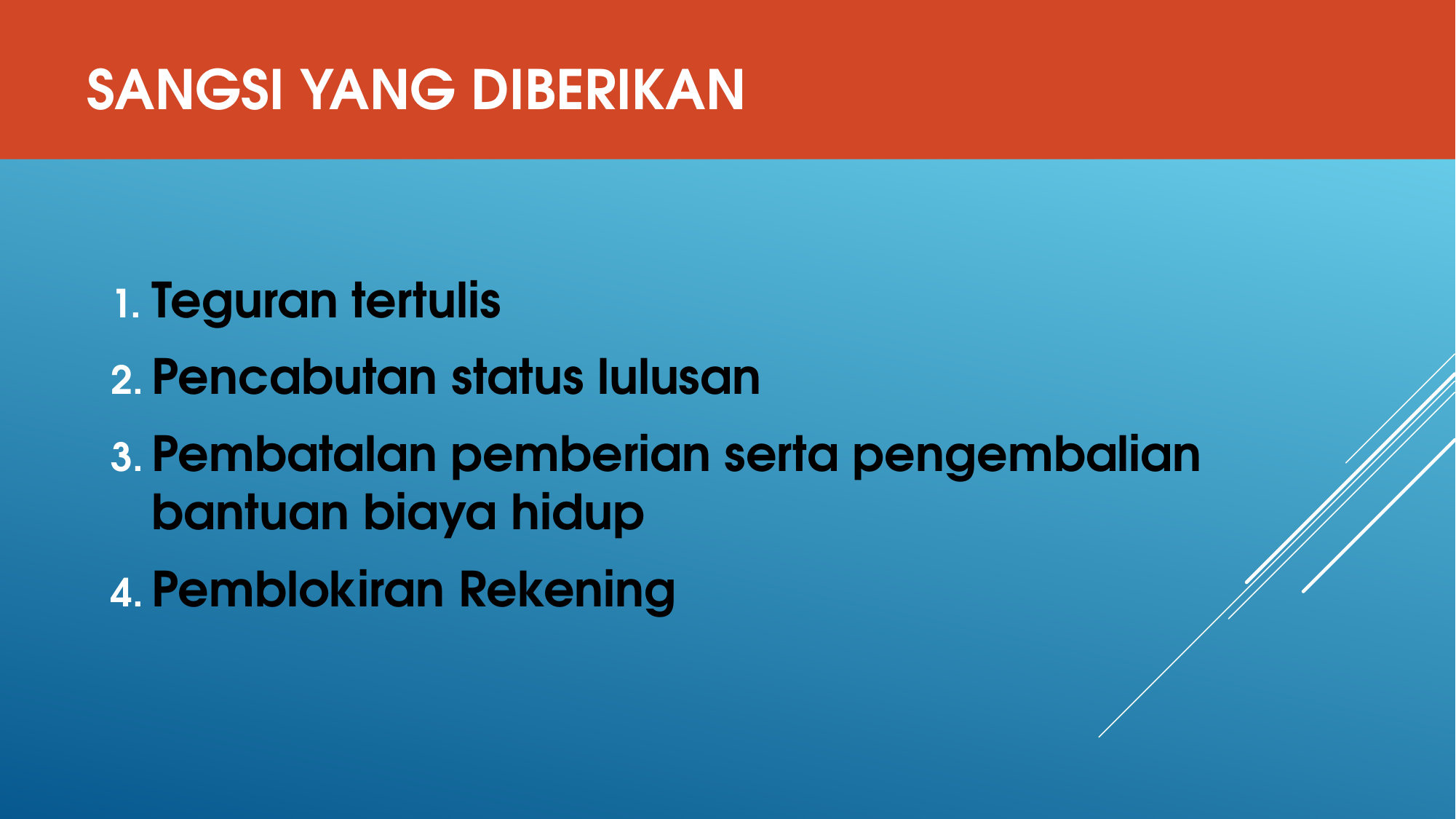

# SANGSI YANG DIBERIKAN
Teguran tertulis
Pencabutan status lulusan
Pembatalan pemberian serta pengembalian bantuan biaya hidup
Pemblokiran Rekening